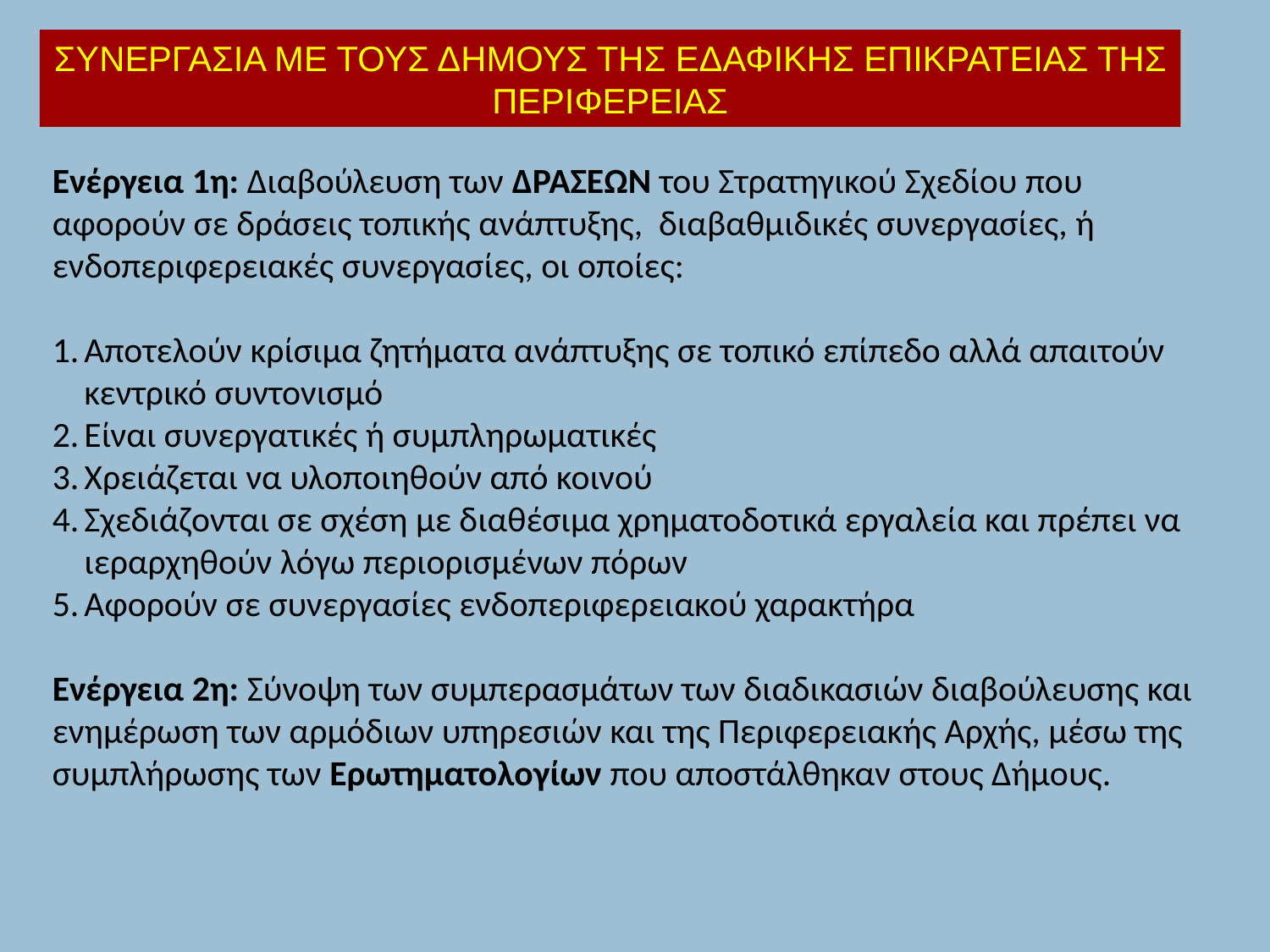

ΣΥΝΕΡΓΑΣΙΑ ΜΕ ΤΟΥΣ ΔΗΜΟΥΣ ΤΗΣ ΕΔΑΦΙΚΗΣ ΕΠΙΚΡΑΤΕΙΑΣ ΤΗΣ ΠΕΡΙΦΕΡΕΙΑΣ
Ενέργεια 1η: Διαβούλευση των ΔΡΑΣΕΩΝ του Στρατηγικού Σχεδίου που αφορούν σε δράσεις τοπικής ανάπτυξης,  διαβαθμιδικές συνεργασίες, ή ενδοπεριφερειακές συνεργασίες, οι οποίες:

Αποτελούν κρίσιμα ζητήματα ανάπτυξης σε τοπικό επίπεδο αλλά απαιτούν κεντρικό συντονισμό
Είναι συνεργατικές ή συμπληρωματικές
Χρειάζεται να υλοποιηθούν από κοινού
Σχεδιάζονται σε σχέση με διαθέσιμα χρηματοδοτικά εργαλεία και πρέπει να ιεραρχηθούν λόγω περιορισμένων πόρων
Αφορούν σε συνεργασίες ενδοπεριφερειακού χαρακτήρα

Ενέργεια 2η: Σύνοψη των συμπερασμάτων των διαδικασιών διαβούλευσης και ενημέρωση των αρμόδιων υπηρεσιών και της Περιφερειακής Αρχής, μέσω της συμπλήρωσης των Ερωτηματολογίων που αποστάλθηκαν στους Δήμους.